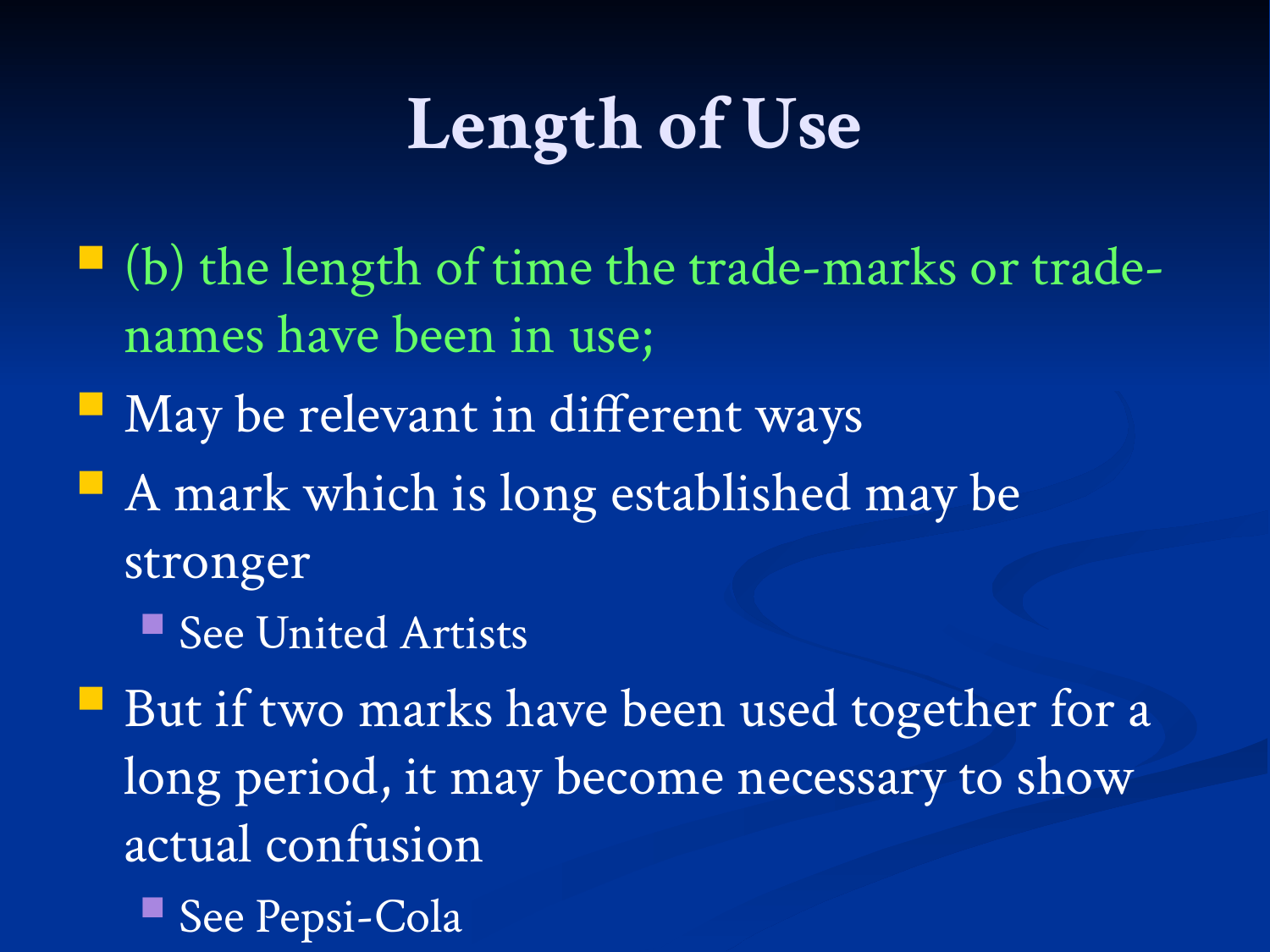

# Length of Use
(b) the length of time the trade-marks or trade-names have been in use;
May be relevant in different ways
A mark which is long established may be stronger
See United Artists
But if two marks have been used together for a long period, it may become necessary to show actual confusion
See Pepsi-Cola